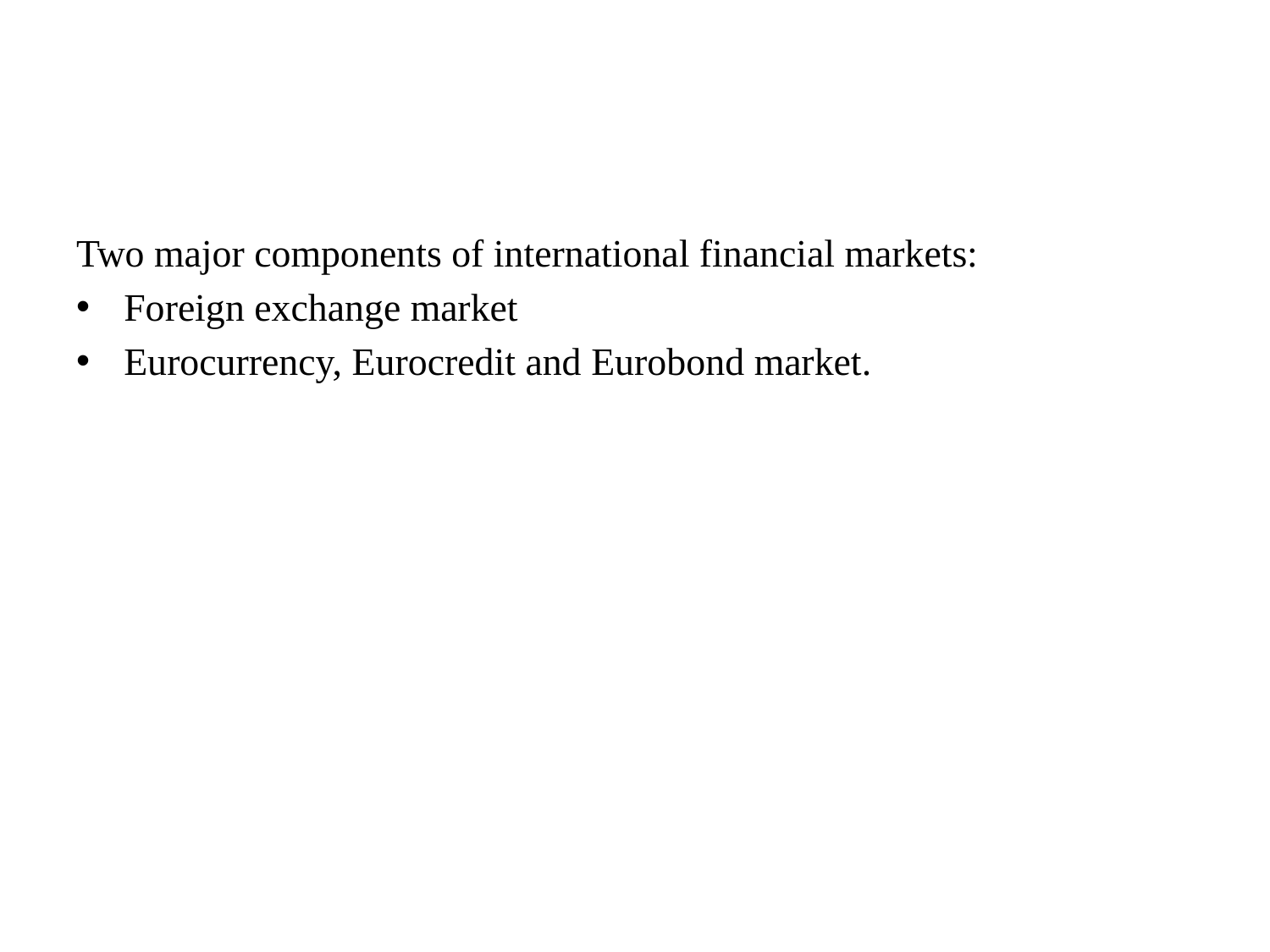

#
Two major components of international financial markets:
Foreign exchange market
Eurocurrency, Eurocredit and Eurobond market.